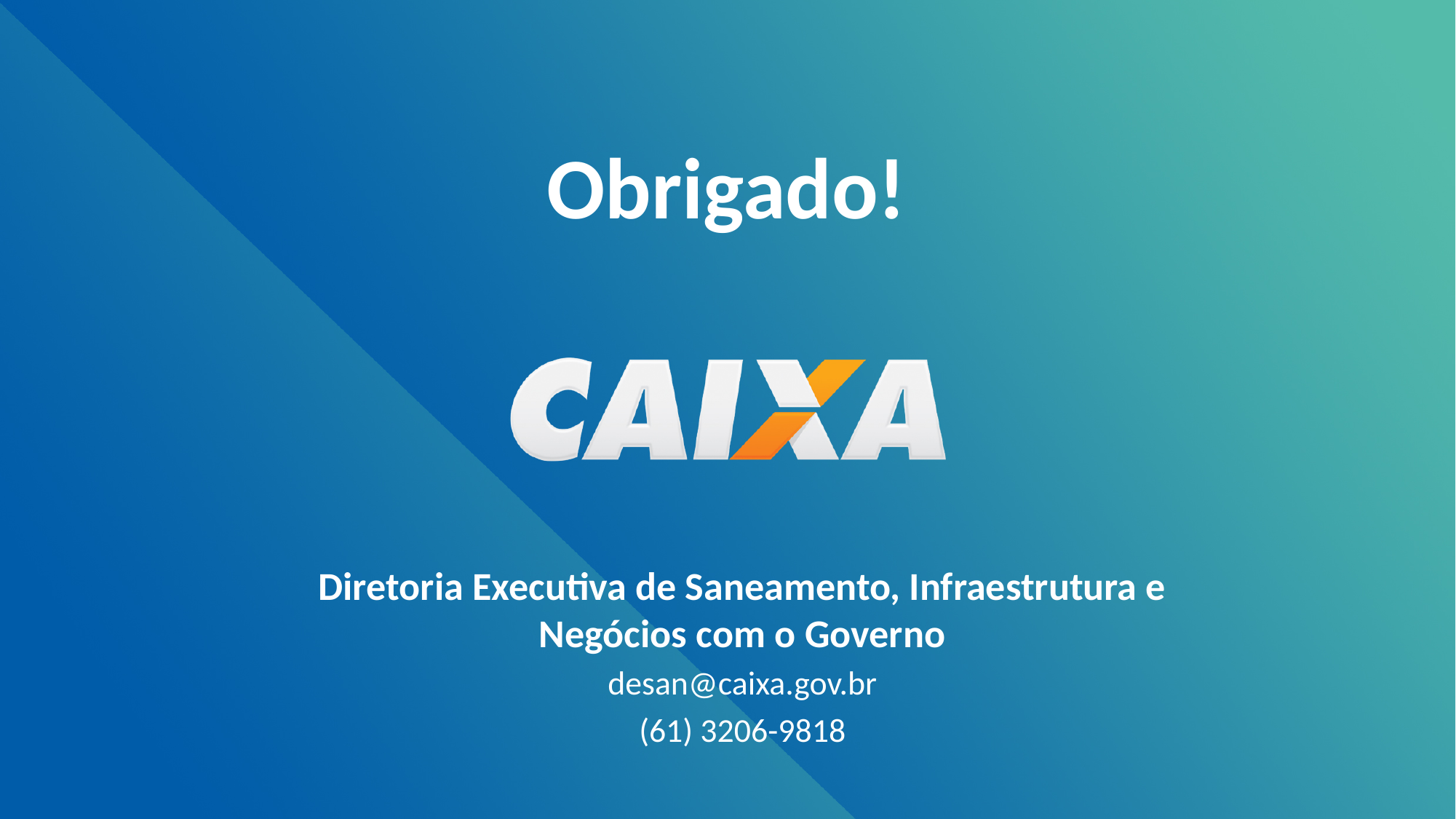

Obrigado!
Diretoria Executiva de Saneamento, Infraestrutura e Negócios com o Governo
desan@caixa.gov.br
(61) 3206-9818